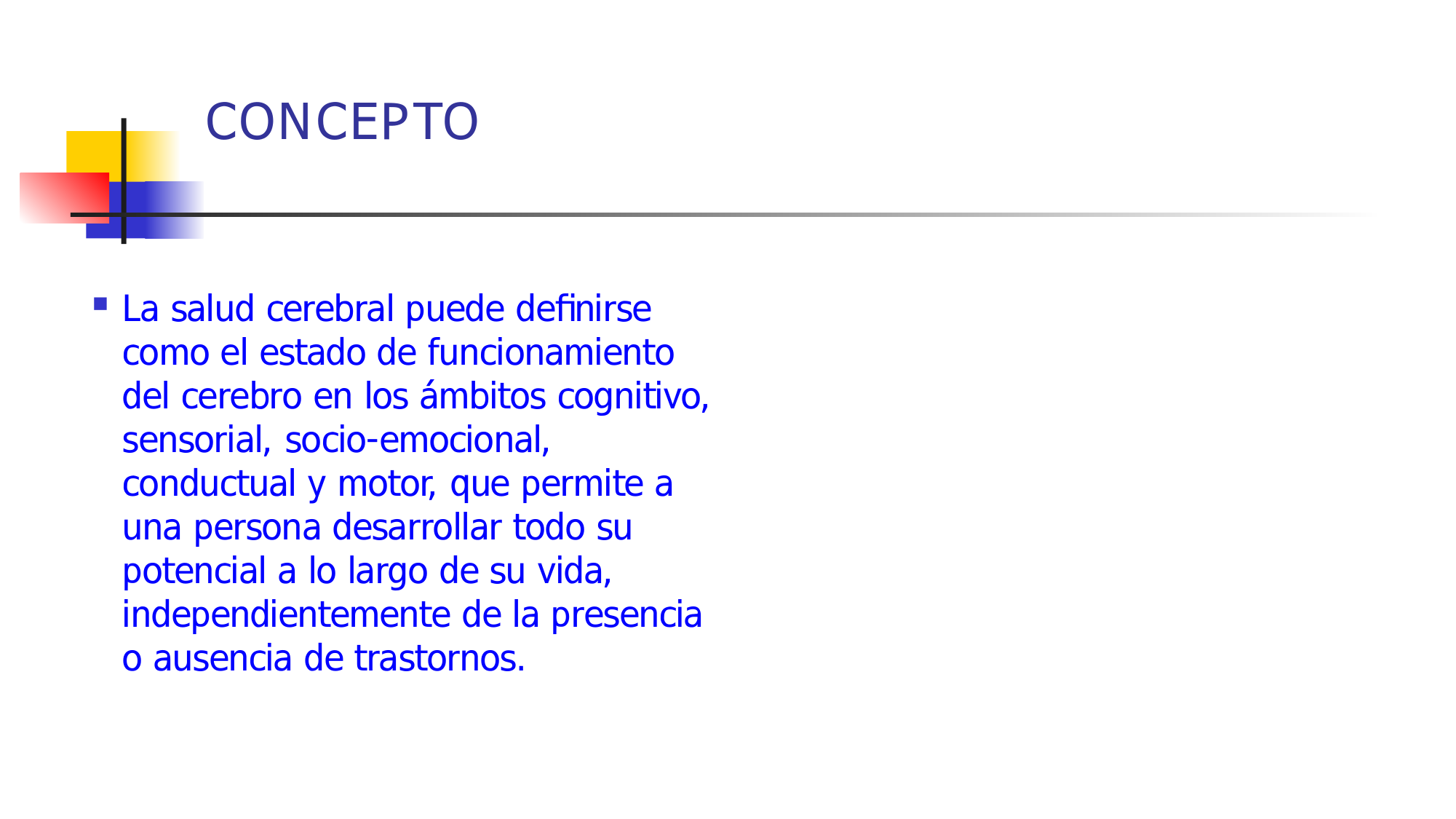

# CONCEPTO
La salud cerebral puede definirse como el estado de funcionamiento del cerebro en los ámbitos cognitivo, sensorial, socio-emocional, conductual y motor, que permite a una persona desarrollar todo su potencial a lo largo de su vida, independientemente de la presencia o ausencia de trastornos.